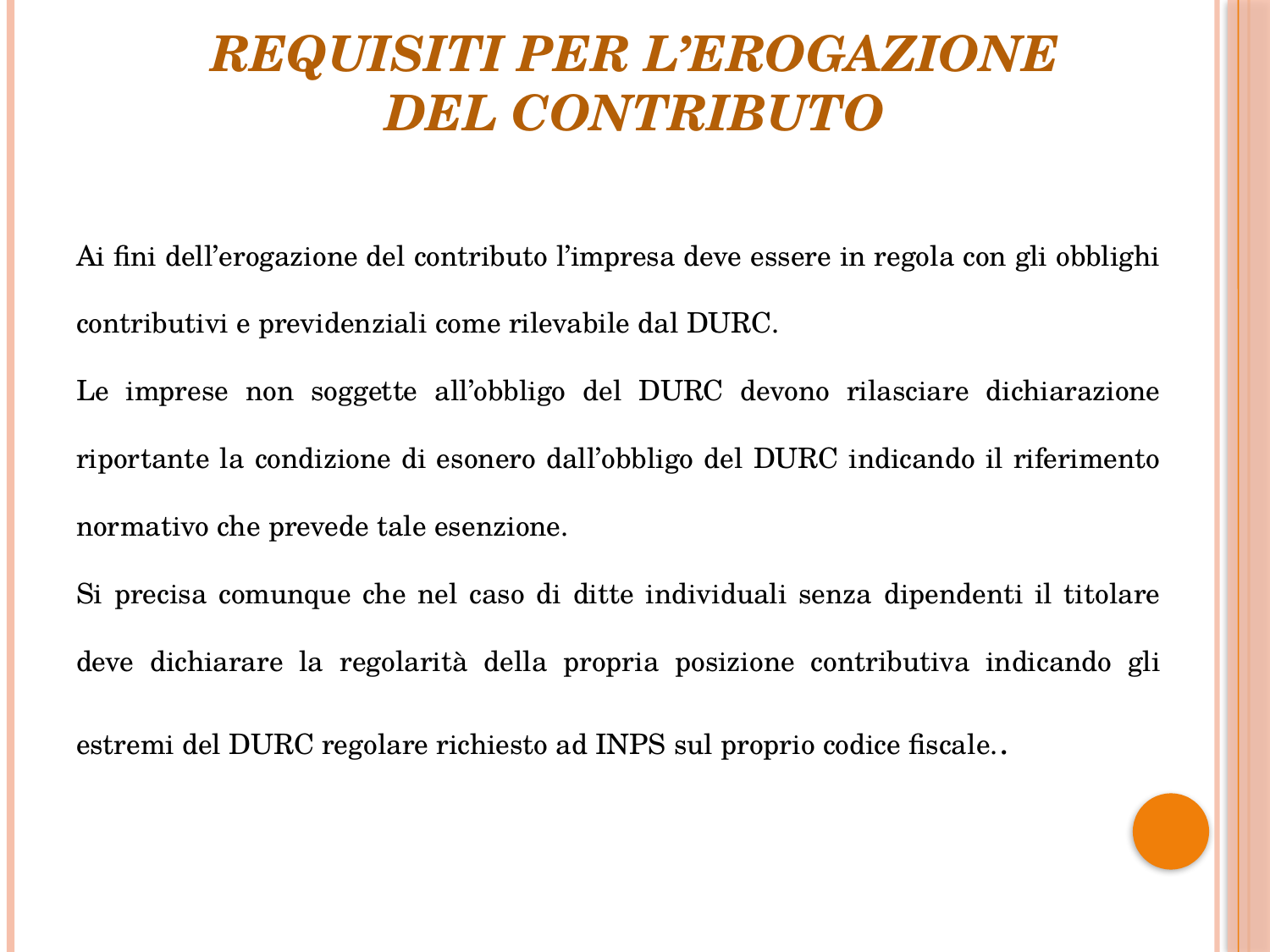

Requisiti per l’erogazione del Contributo

Ai fini dell’erogazione del contributo l’impresa deve essere in regola con gli obblighi contributivi e previdenziali come rilevabile dal DURC.
Le imprese non soggette all’obbligo del DURC devono rilasciare dichiarazione riportante la condizione di esonero dall’obbligo del DURC indicando il riferimento normativo che prevede tale esenzione.
Si precisa comunque che nel caso di ditte individuali senza dipendenti il titolare deve dichiarare la regolarità della propria posizione contributiva indicando gli estremi del DURC regolare richiesto ad INPS sul proprio codice fiscale..